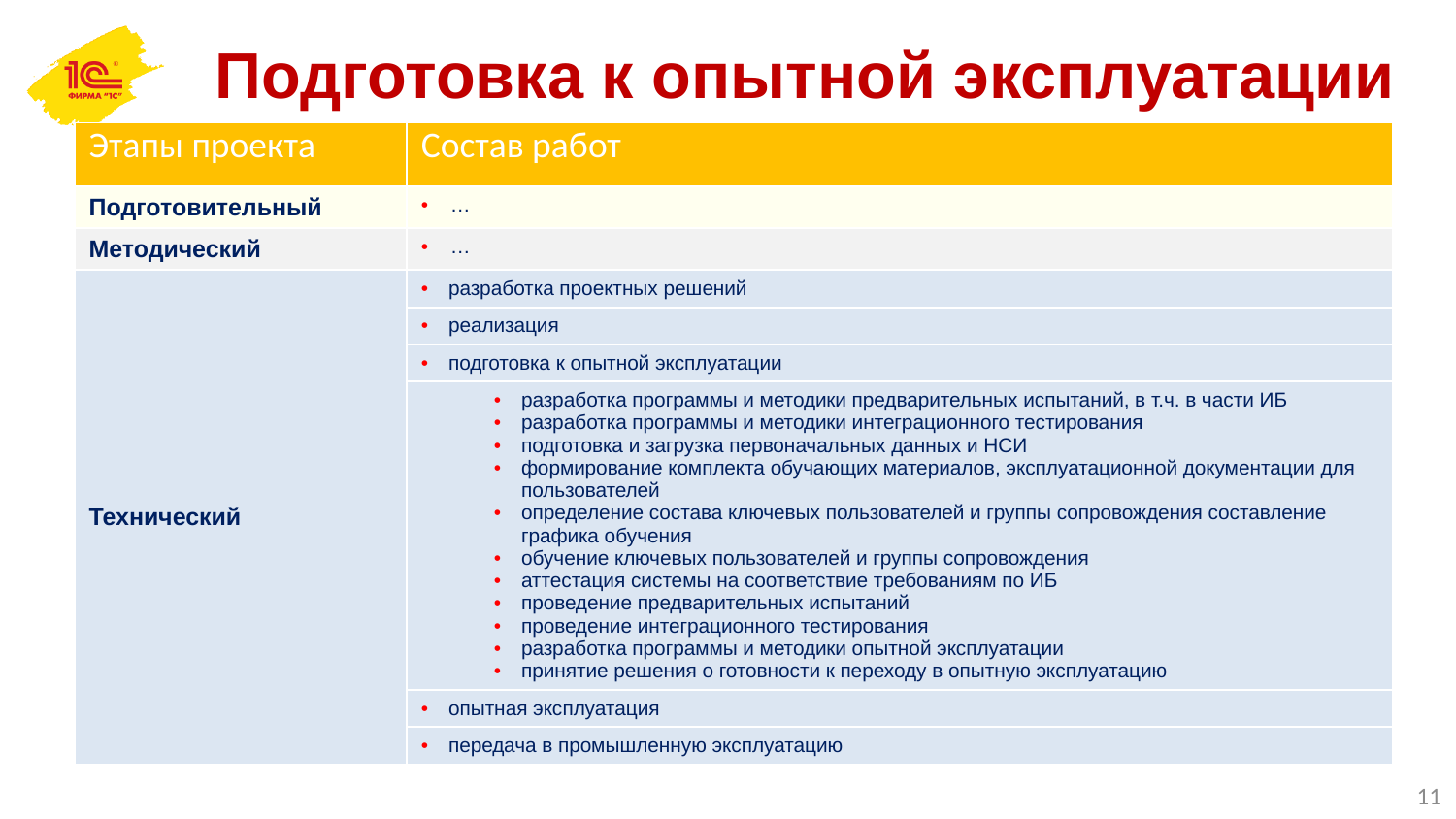

Подготовка к опытной эксплуатации
| Этапы проекта | Состав работ |
| --- | --- |
| Подготовительный | … |
| Методический | … |
| Технический | разработка проектных решений |
|  | реализация |
|  | подготовка к опытной эксплуатации |
|  | разработка программы и методики предварительных испытаний, в т.ч. в части ИБ разработка программы и методики интеграционного тестирования подготовка и загрузка первоначальных данных и НСИ формирование комплекта обучающих материалов, эксплуатационной документации для пользователей определение состава ключевых пользователей и группы сопровождения составление графика обучения обучение ключевых пользователей и группы сопровождения аттестация системы на соответствие требованиям по ИБ проведение предварительных испытаний проведение интеграционного тестирования разработка программы и методики опытной эксплуатации принятие решения о готовности к переходу в опытную эксплуатацию |
|  | опытная эксплуатация |
|  | передача в промышленную эксплуатацию |
11